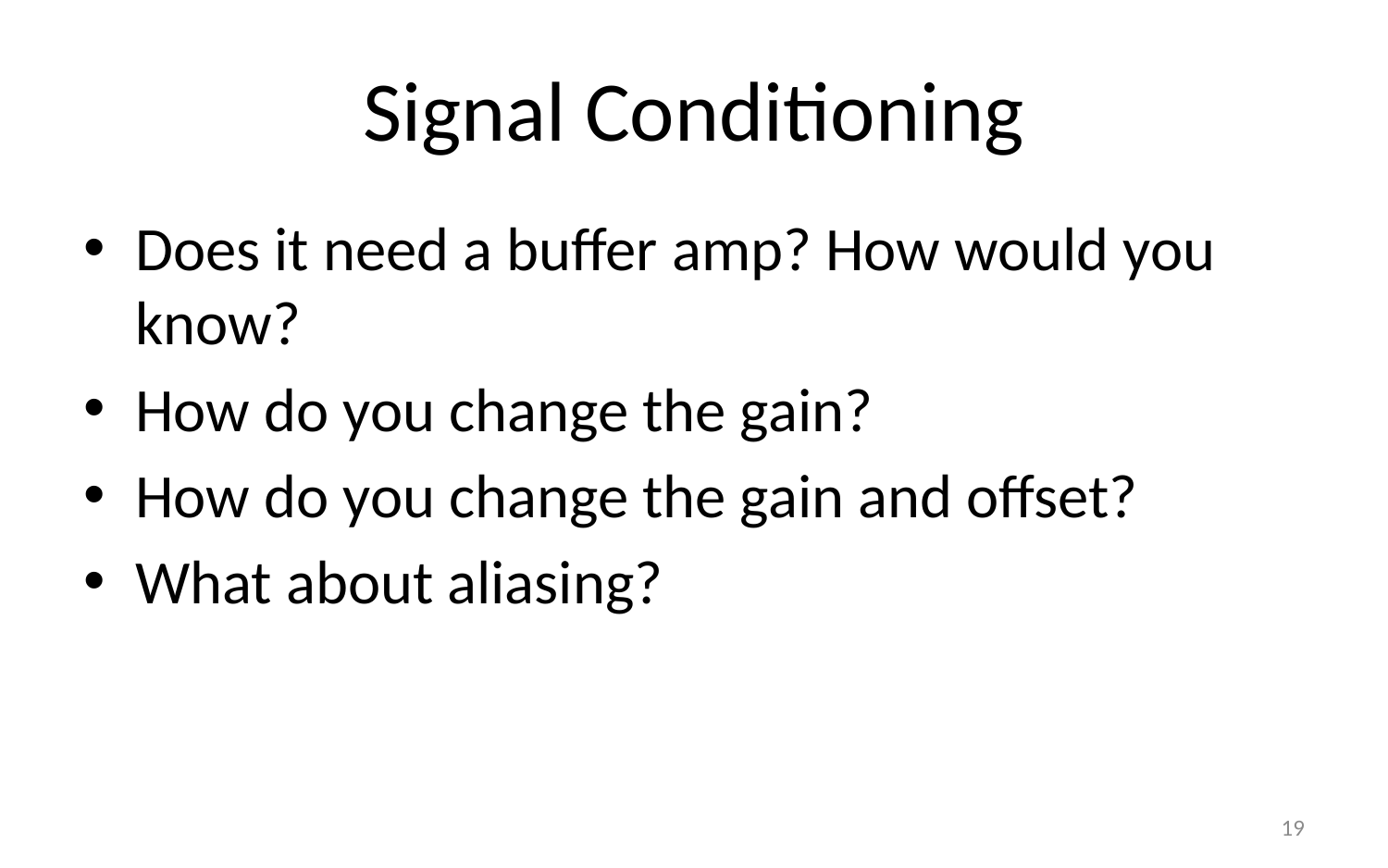

# Signal Conditioning
Does it need a buffer amp? How would you know?
How do you change the gain?
How do you change the gain and offset?
What about aliasing?
19